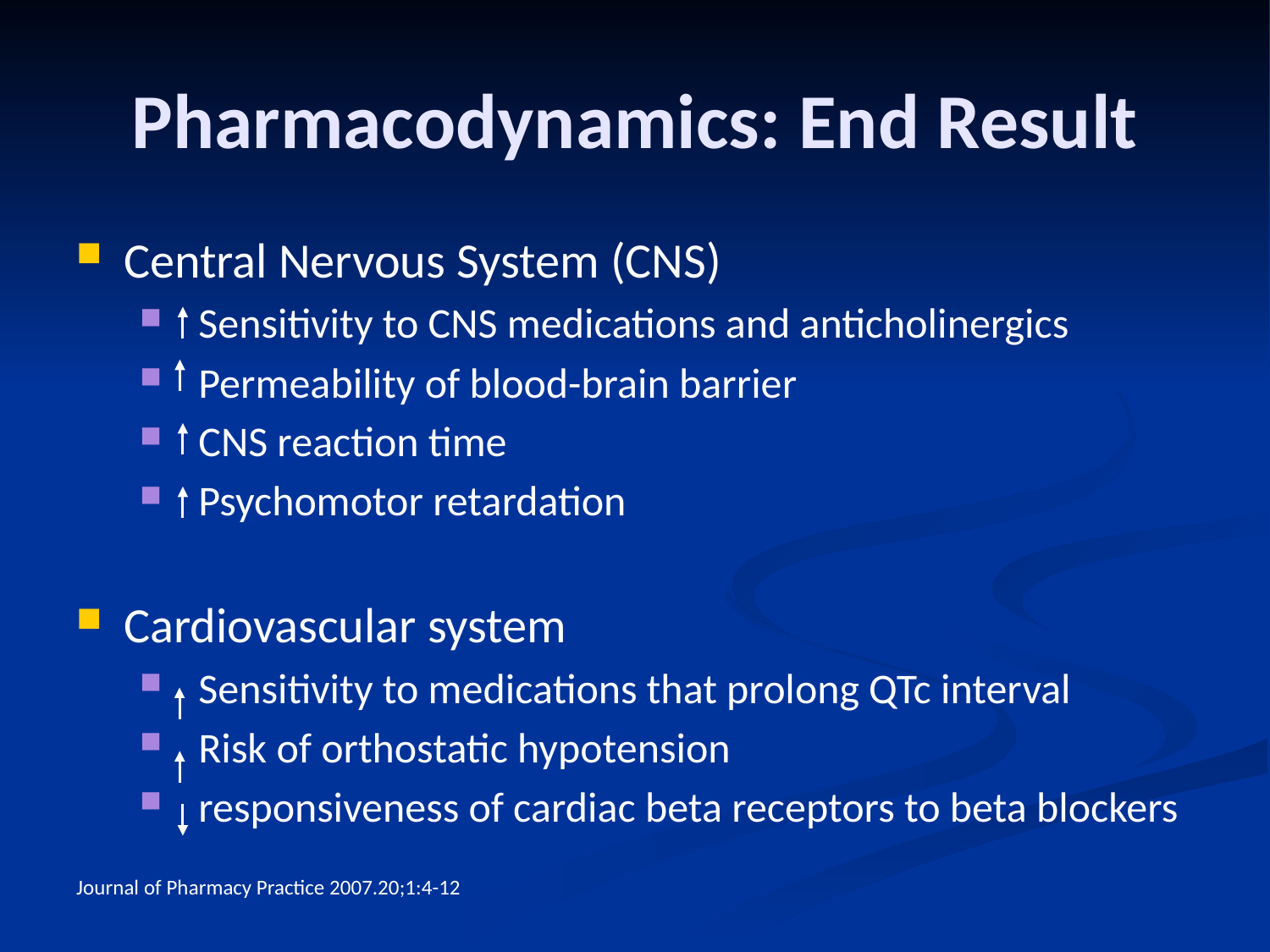

# Pharmacodynamics: End Result
Central Nervous System (CNS)
  Sensitivity to CNS medications and anticholinergics
  Permeability of blood-brain barrier
  CNS reaction time
  Psychomotor retardation

Cardiovascular system
  Sensitivity to medications that prolong QTc interval
  Risk of orthostatic hypotension
  responsiveness of cardiac beta receptors to beta blockers
Journal of Pharmacy Practice 2007.20;1:4-12